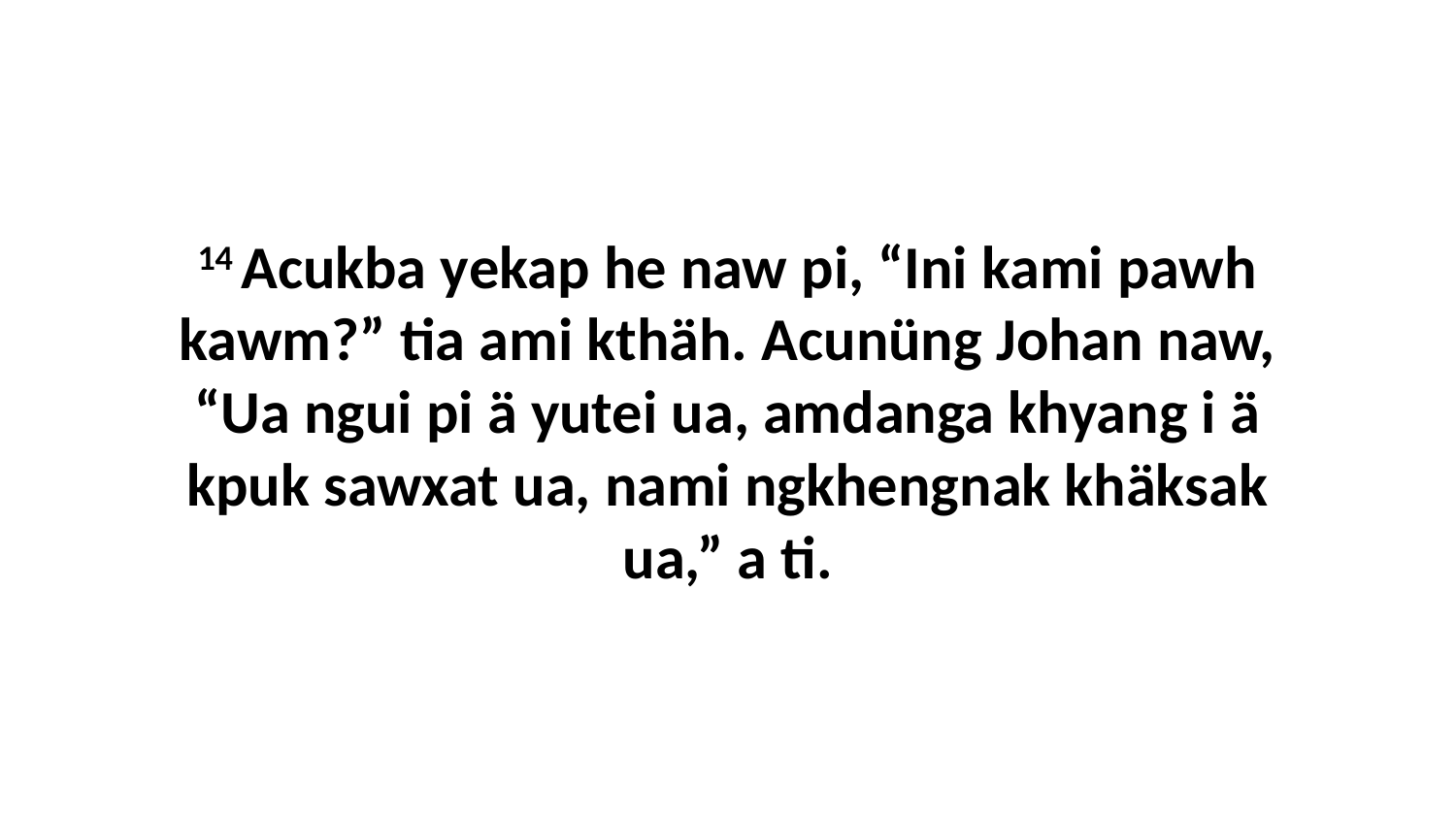

14 Acukba yekap he naw pi, “Ini kami pawh kawm?” tia ami kthäh. Acunüng Johan naw, “Ua ngui pi ä yutei ua, amdanga khyang i ä kpuk sawxat ua, nami ngkhengnak khäksak ua,” a ti.